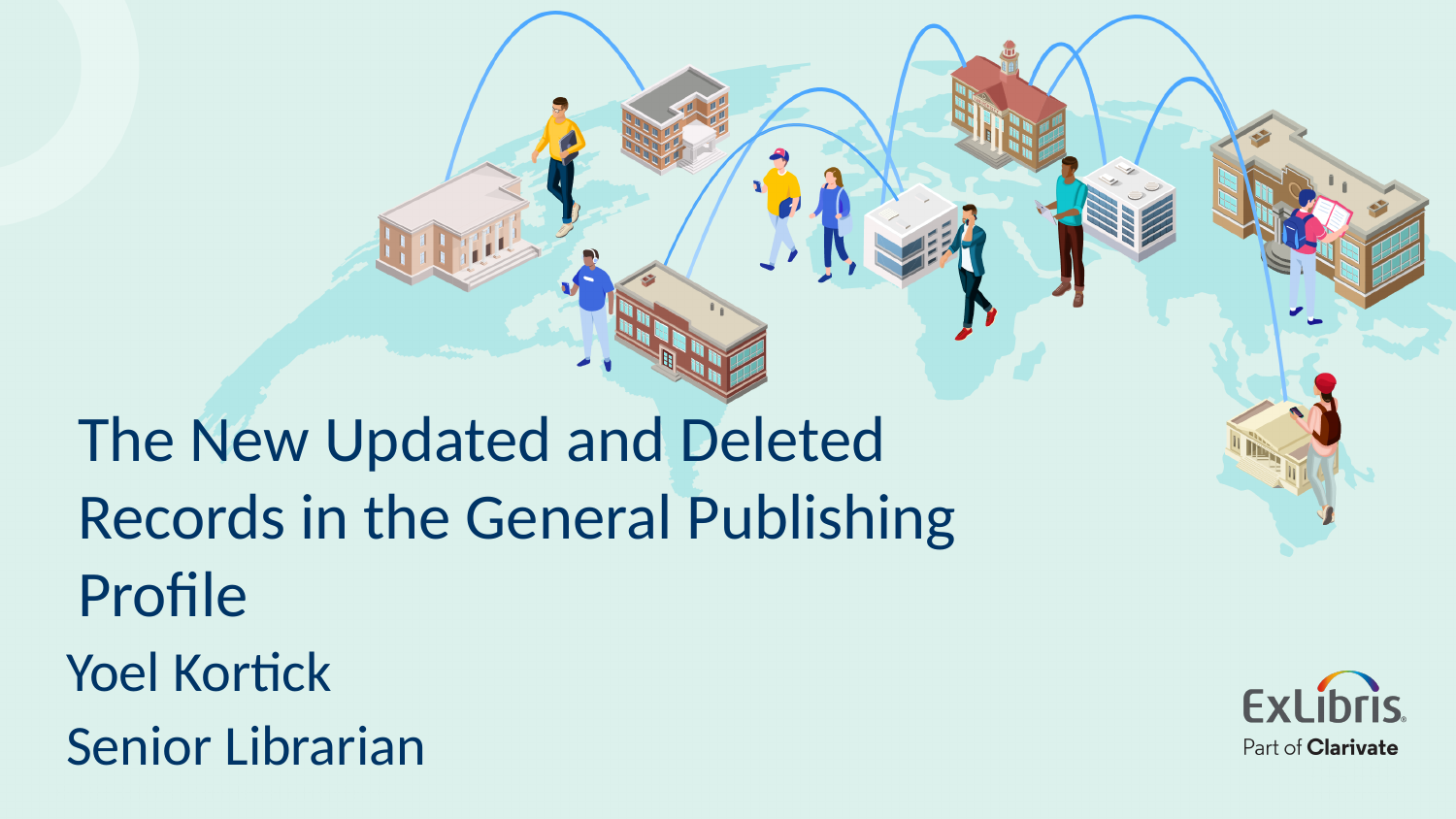

# The New Updated and Deleted Records in the General Publishing Profile
Yoel Kortick
Senior Librarian